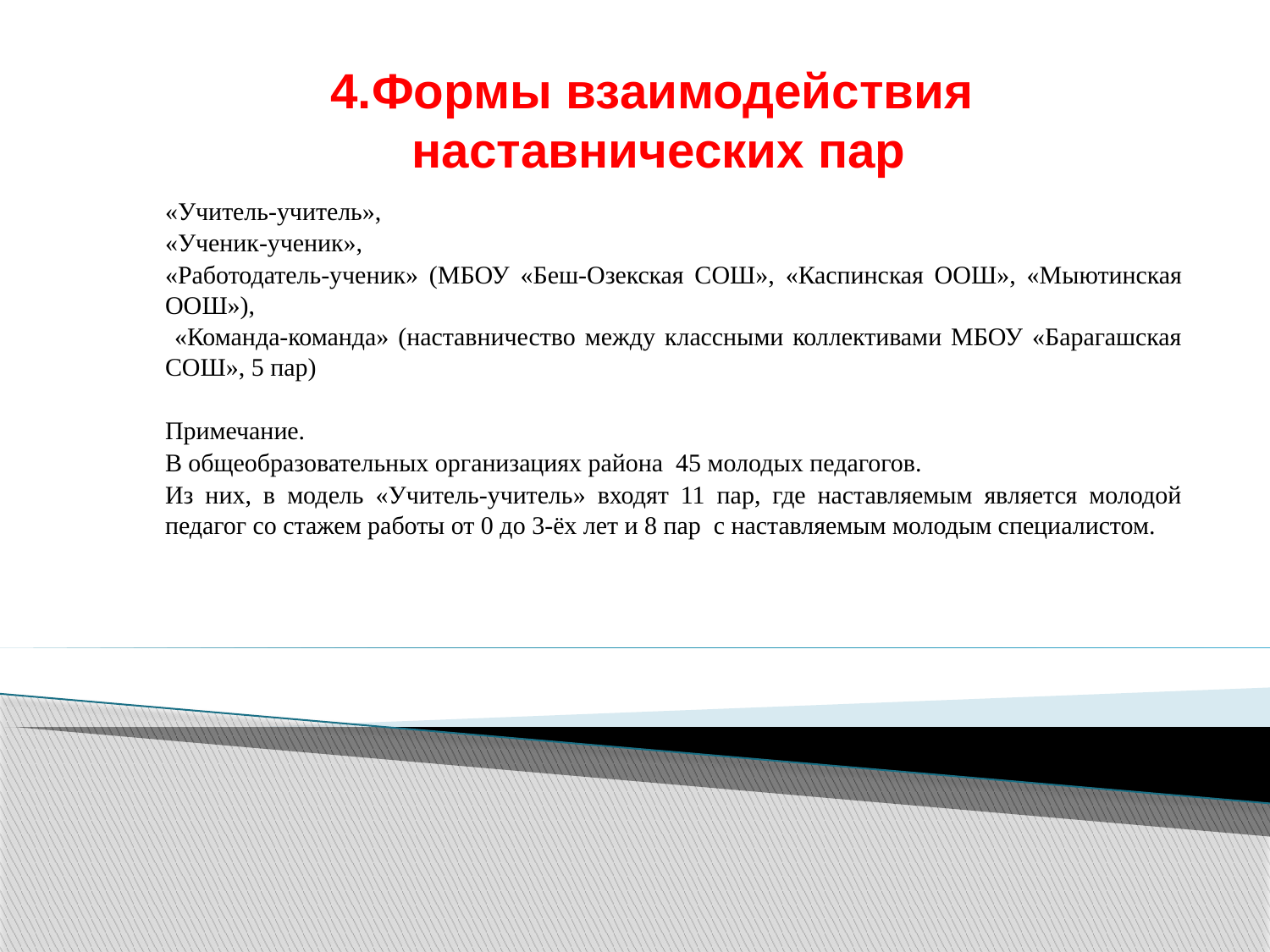

# 4.Формы взаимодействия наставнических пар
«Учитель-учитель»,
«Ученик-ученик»,
«Работодатель-ученик» (МБОУ «Беш-Озекская СОШ», «Каспинская ООШ», «Мыютинская ООШ»),
 «Команда-команда» (наставничество между классными коллективами МБОУ «Барагашская СОШ», 5 пар)

Примечание.
В общеобразовательных организациях района  45 молодых педагогов.
Из них, в модель «Учитель-учитель» входят 11 пар, где наставляемым является молодой педагог со стажем работы от 0 до 3-ёх лет и 8 пар  с наставляемым молодым специалистом.